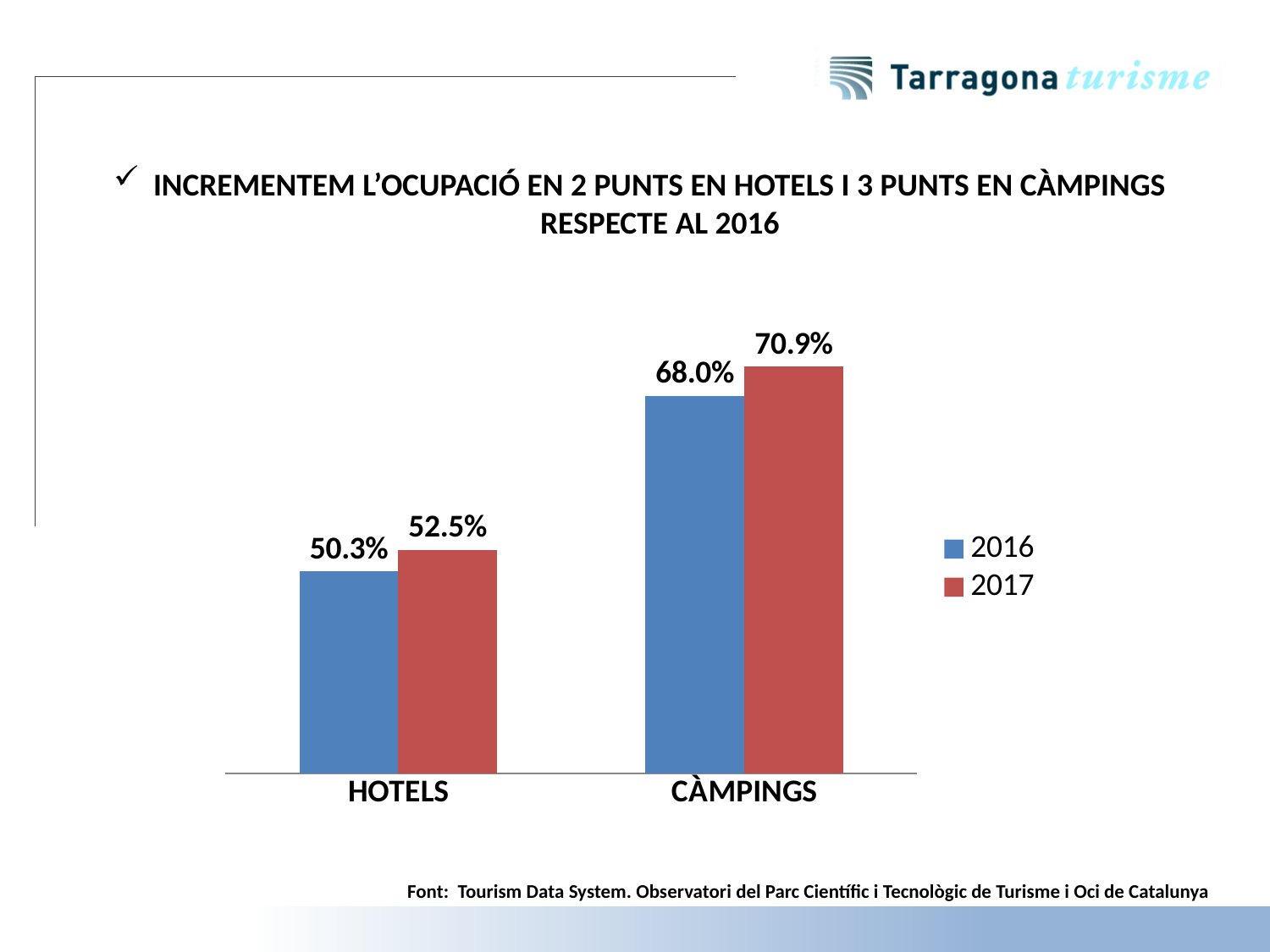

INCREMENTEM L’OCUPACIÓ EN 2 PUNTS EN HOTELS I 3 PUNTS EN CÀMPINGS RESPECTE AL 2016

### Chart

| Category | 2016 | 2017 |
|---|---|---|
| HOTELS | 0.503 | 0.525 |
| CÀMPINGS | 0.68 | 0.709 |
Font:  Tourism Data System. Observatori del Parc Científic i Tecnològic de Turisme i Oci de Catalunya
8